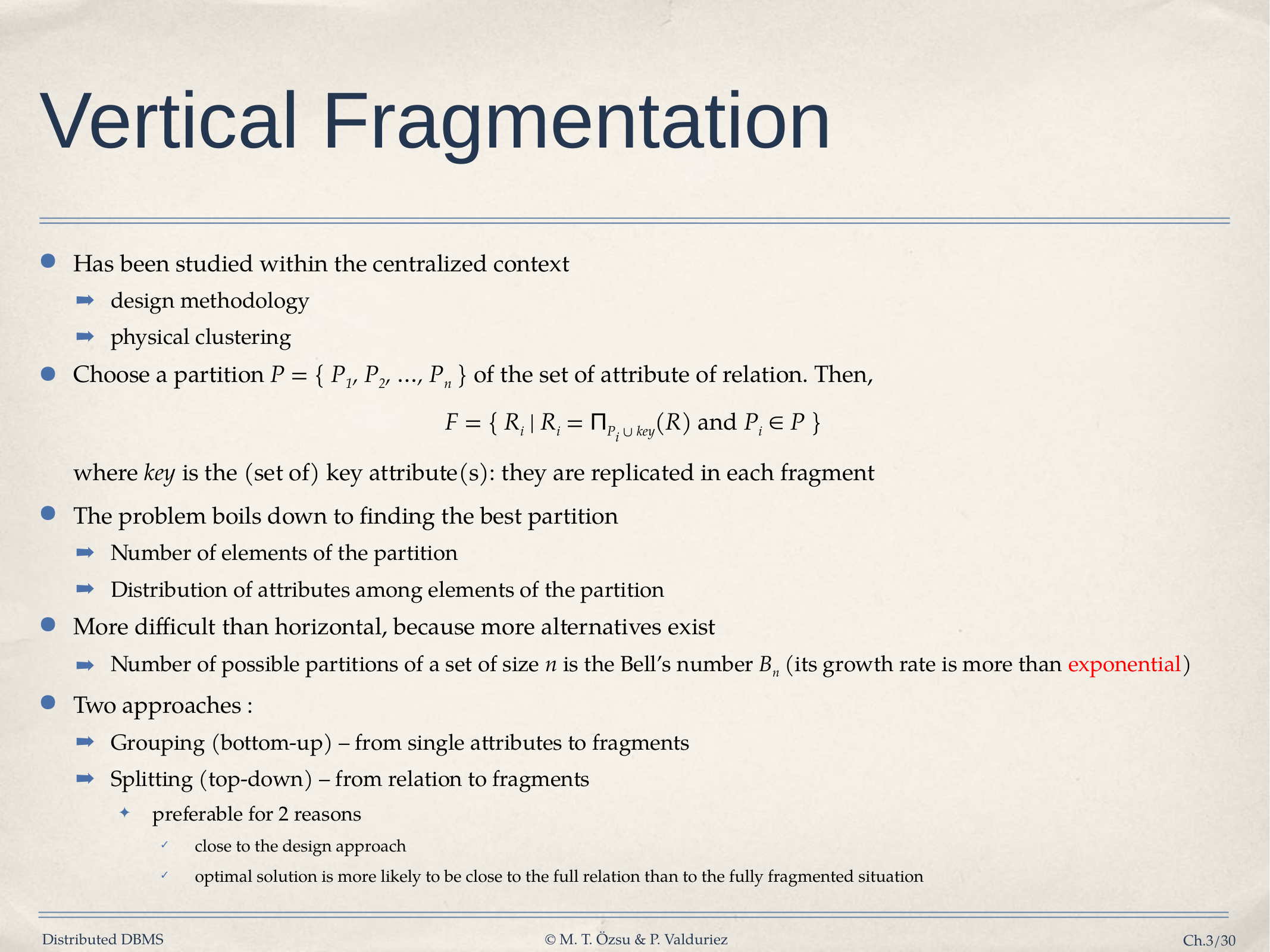

# Vertical Fragmentation
Has been studied within the centralized context
design methodology
physical clustering
Choose a partition P = { P1, P2, …, Pn } of the set of attribute of relation. Then,
F = { Ri | Ri = ПPi ∪ key(R) and Pi ∈ P }
	where key is the (set of) key attribute(s): they are replicated in each fragment
The problem boils down to finding the best partition
Number of elements of the partition
Distribution of attributes among elements of the partition
More difficult than horizontal, because more alternatives exist
Number of possible partitions of a set of size n is the Bell’s number Bn (its growth rate is more than exponential)
Two approaches :
Grouping (bottom-up) – from single attributes to fragments
Splitting (top-down) – from relation to fragments
preferable for 2 reasons
close to the design approach
optimal solution is more likely to be close to the full relation than to the fully fragmented situation